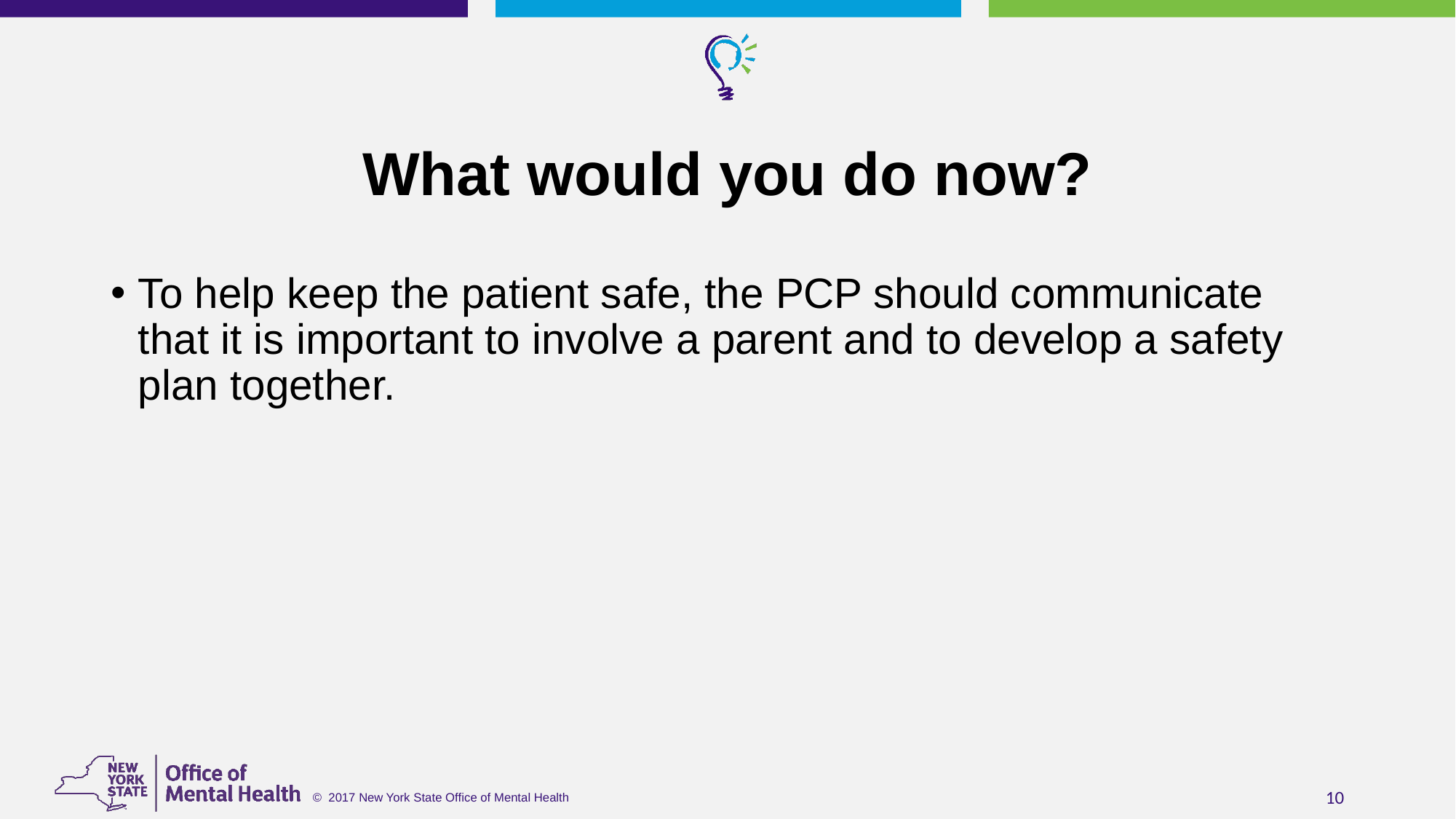

# What would you do now?
To help keep the patient safe, the PCP should communicate that it is important to involve a parent and to develop a safety plan together.